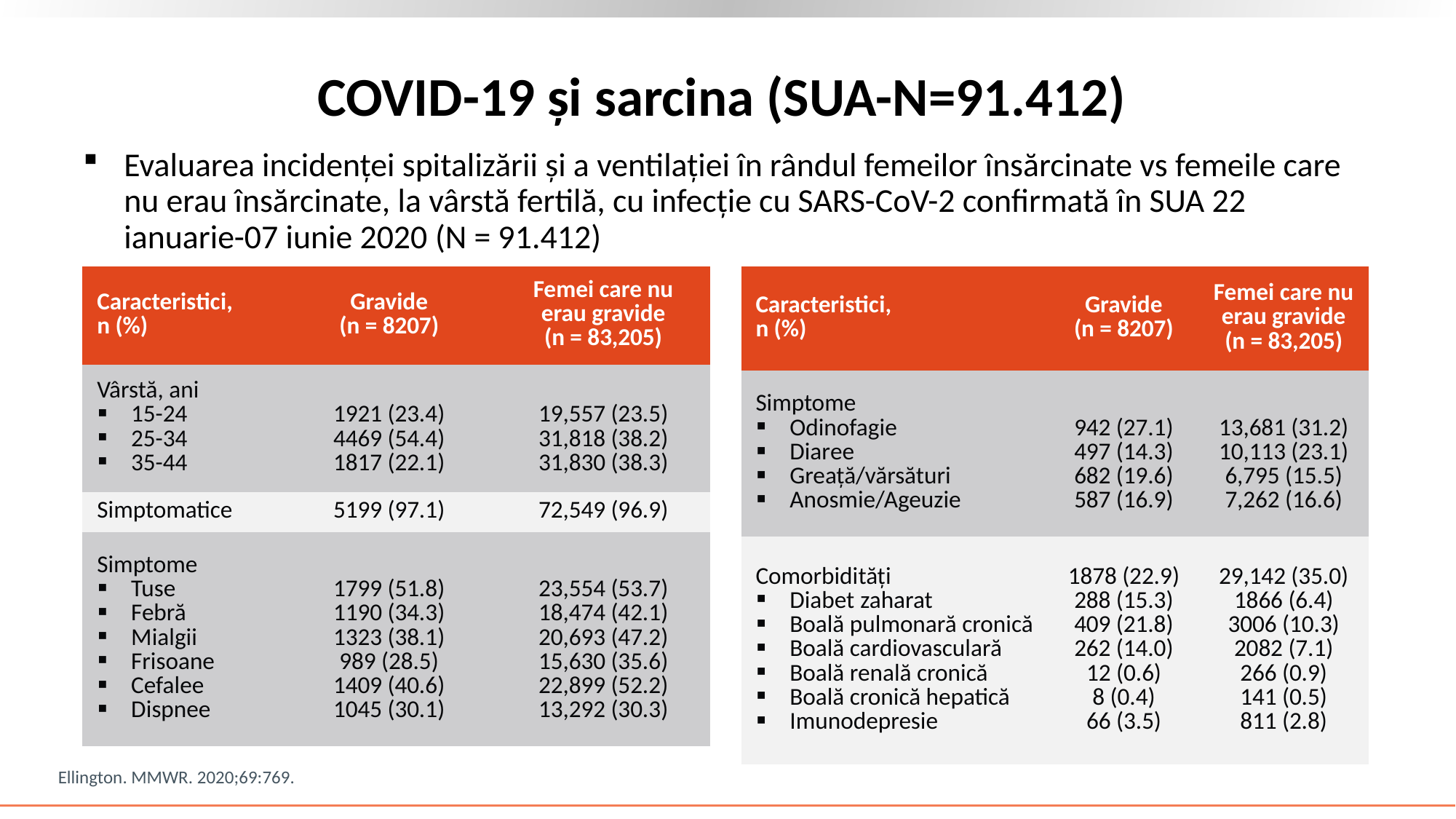

# COVID-19 și sarcina (SUA-N=91.412)
New
Evaluarea incidenței spitalizării și a ventilației în rândul femeilor însărcinate vs femeile care nu erau însărcinate, la vârstă fertilă, cu infecție cu SARS-CoV-2 confirmată în SUA 22 ianuarie-07 iunie 2020 (N = 91.412)

| Caracteristici, n (%) | Gravide (n = 8207) | Femei care nu erau gravide (n = 83,205) |
| --- | --- | --- |
| Vârstă, ani 15-24 25-34 35-44 | 1921 (23.4) 4469 (54.4) 1817 (22.1) | 19,557 (23.5) 31,818 (38.2) 31,830 (38.3) |
| Simptomatice | 5199 (97.1) | 72,549 (96.9) |
| Simptome Tuse Febră Mialgii Frisoane Cefalee Dispnee | 1799 (51.8) 1190 (34.3) 1323 (38.1) 989 (28.5) 1409 (40.6) 1045 (30.1) | 23,554 (53.7) 18,474 (42.1) 20,693 (47.2) 15,630 (35.6) 22,899 (52.2) 13,292 (30.3) |
| Caracteristici, n (%) | Gravide (n = 8207) | Femei care nu erau gravide (n = 83,205) |
| --- | --- | --- |
| Simptome Odinofagie Diaree Greață/vărsături Anosmie/Ageuzie | 942 (27.1) 497 (14.3) 682 (19.6) 587 (16.9) | 13,681 (31.2) 10,113 (23.1) 6,795 (15.5) 7,262 (16.6) |
| Comorbidități Diabet zaharat Boală pulmonară cronică Boală cardiovasculară Boală renală cronică Boală cronică hepatică Imunodepresie | 1878 (22.9) 288 (15.3) 409 (21.8) 262 (14.0) 12 (0.6) 8 (0.4) 66 (3.5) | 29,142 (35.0) 1866 (6.4) 3006 (10.3) 2082 (7.1) 266 (0.9) 141 (0.5) 811 (2.8) |
Ellington. MMWR. 2020;69:769.